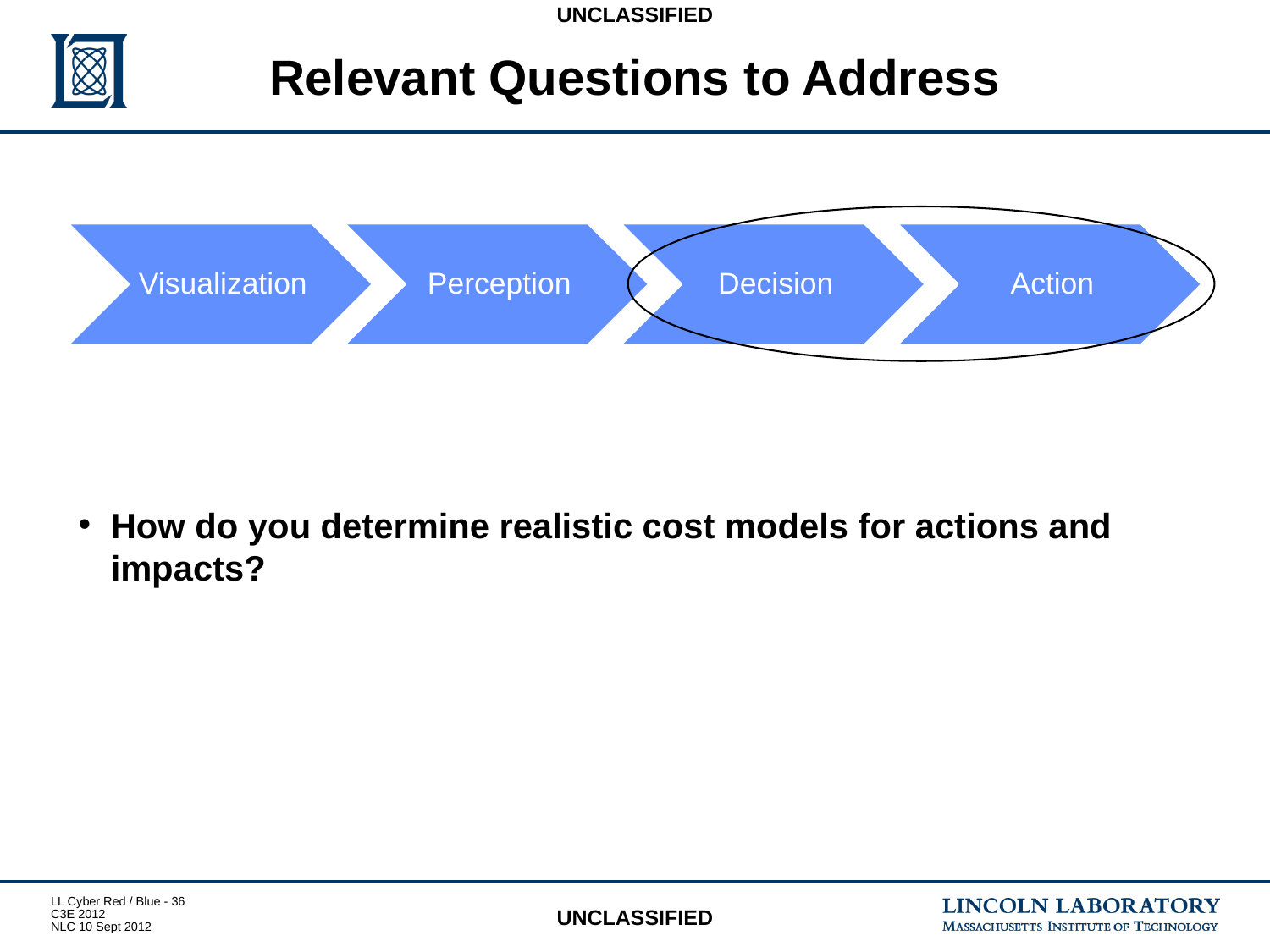

# Relevant Questions to Address

How do you determine realistic cost models for actions and impacts?
Visualization
Perception
Decision
Action